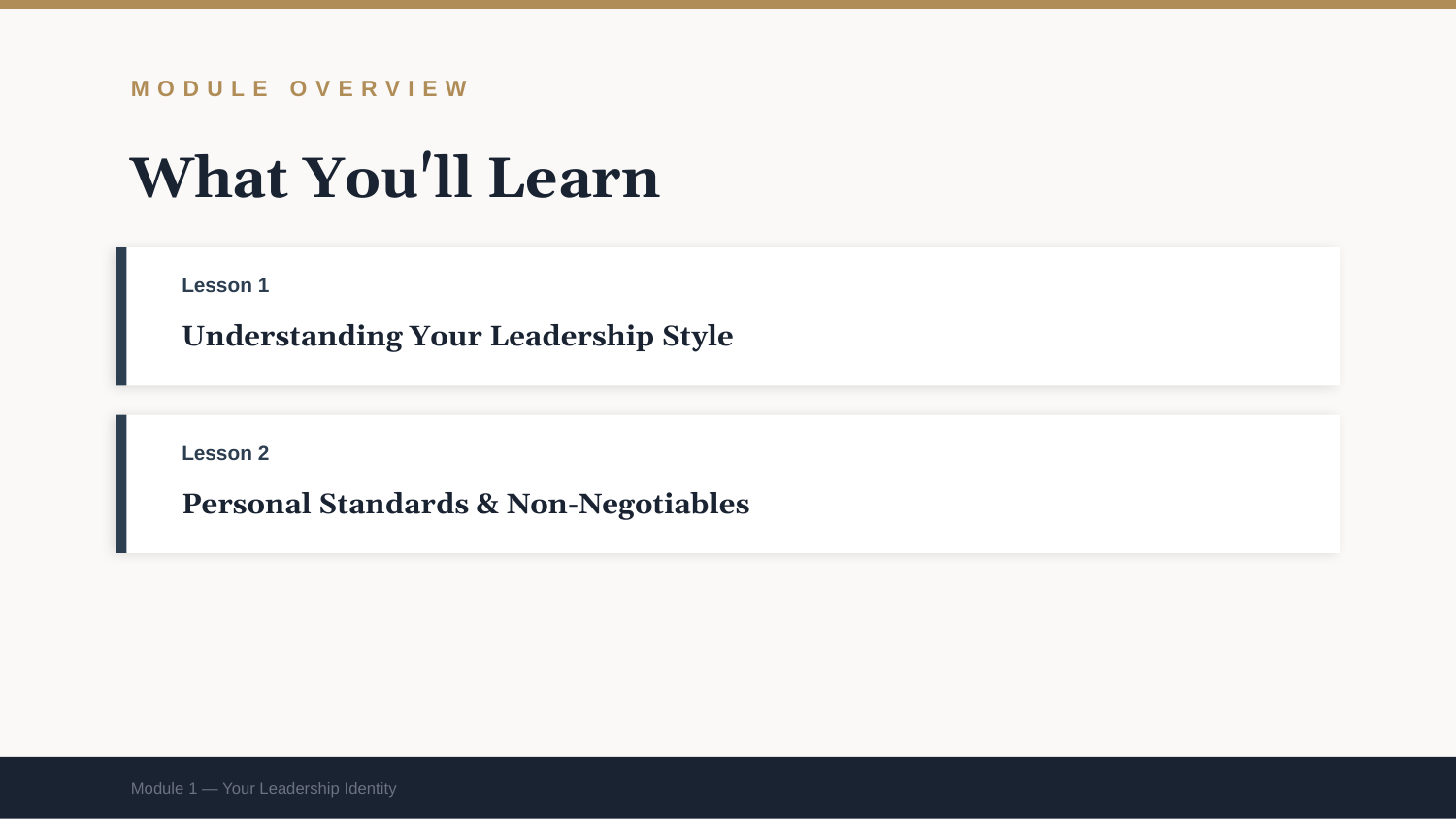

MODULE OVERVIEW
What You'll Learn

Lesson 1
Understanding Your Leadership Style

Lesson 2
Personal Standards & Non-Negotiables

Module 1 — Your Leadership Identity